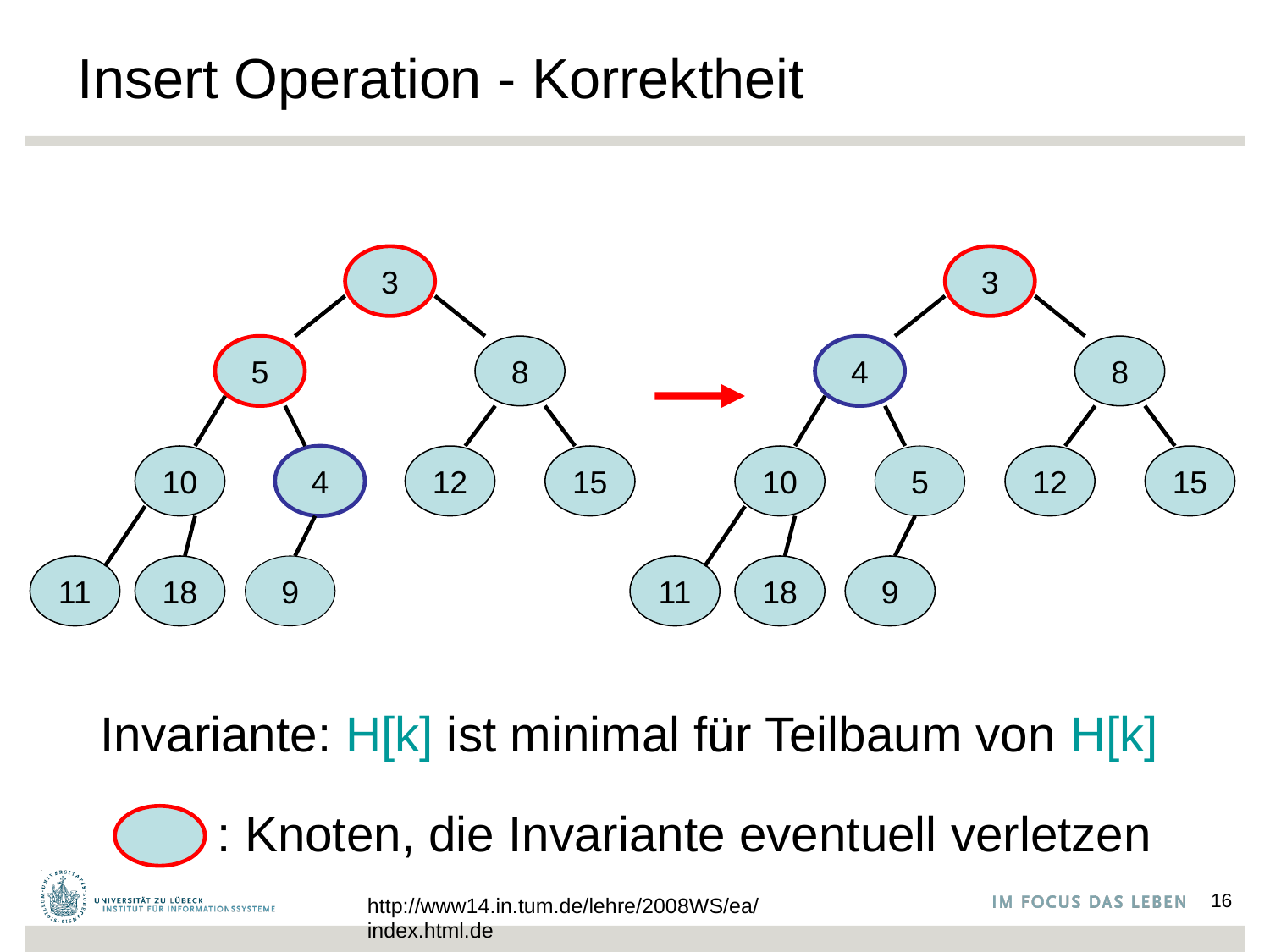

Insert Operation - Korrektheit
3
3

5
8
4
8

10
4
12
15
10
5
12
15

11
18
9
11
18
9
Invariante: H[k] ist minimal für Teilbaum von H[k]
: Knoten, die Invariante eventuell verletzen

http://www14.in.tum.de/lehre/2008WS/ea/index.html.de
16